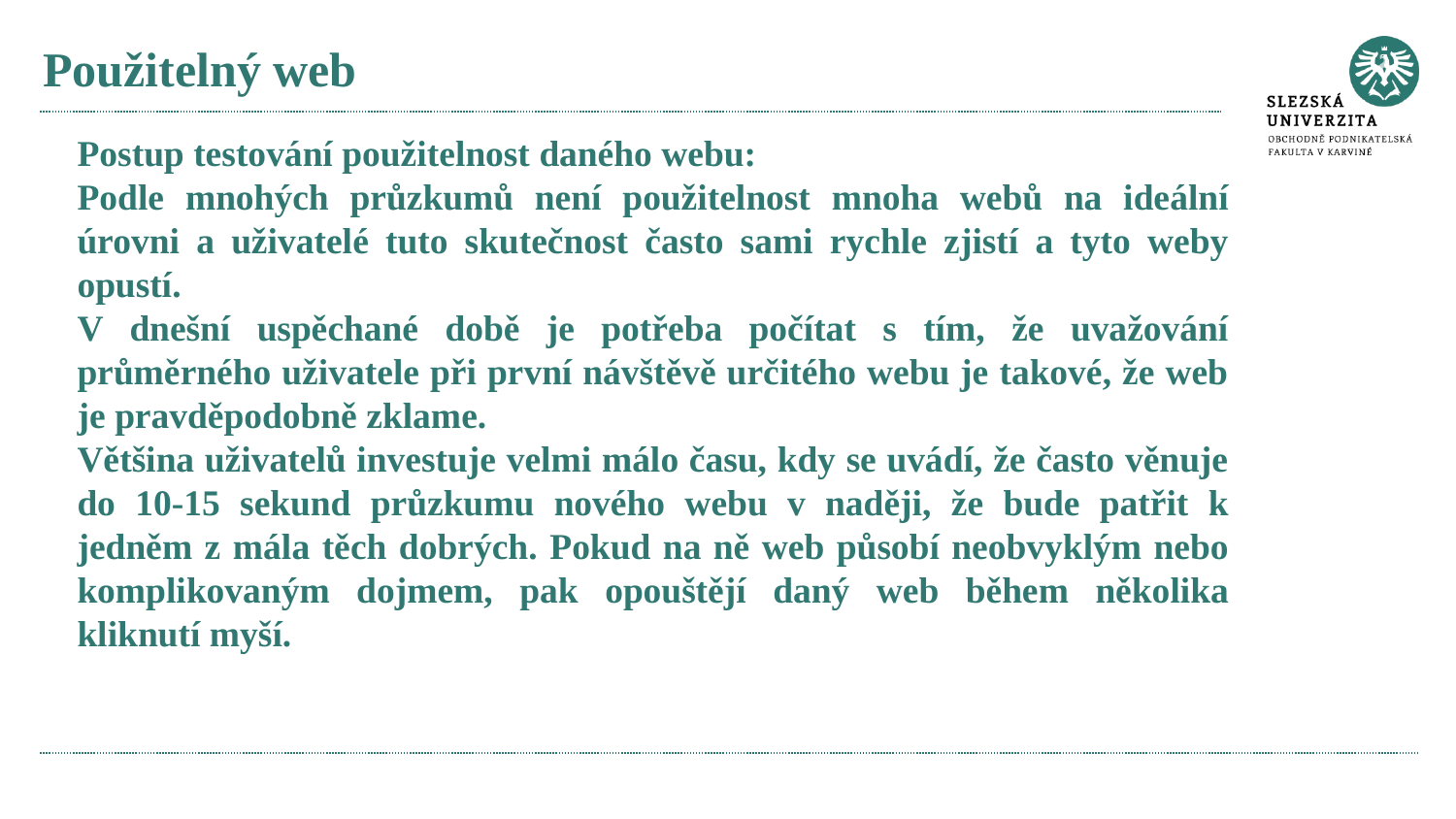

# Použitelný web
Postup testování použitelnost daného webu:
Podle mnohých průzkumů není použitelnost mnoha webů na ideální úrovni a uživatelé tuto skutečnost často sami rychle zjistí a tyto weby opustí.
V dnešní uspěchané době je potřeba počítat s tím, že uvažování průměrného uživatele při první návštěvě určitého webu je takové, že web je pravděpodobně zklame.
Většina uživatelů investuje velmi málo času, kdy se uvádí, že často věnuje do 10-15 sekund průzkumu nového webu v naději, že bude patřit k jedněm z mála těch dobrých. Pokud na ně web působí neobvyklým nebo komplikovaným dojmem, pak opouštějí daný web během několika kliknutí myší.